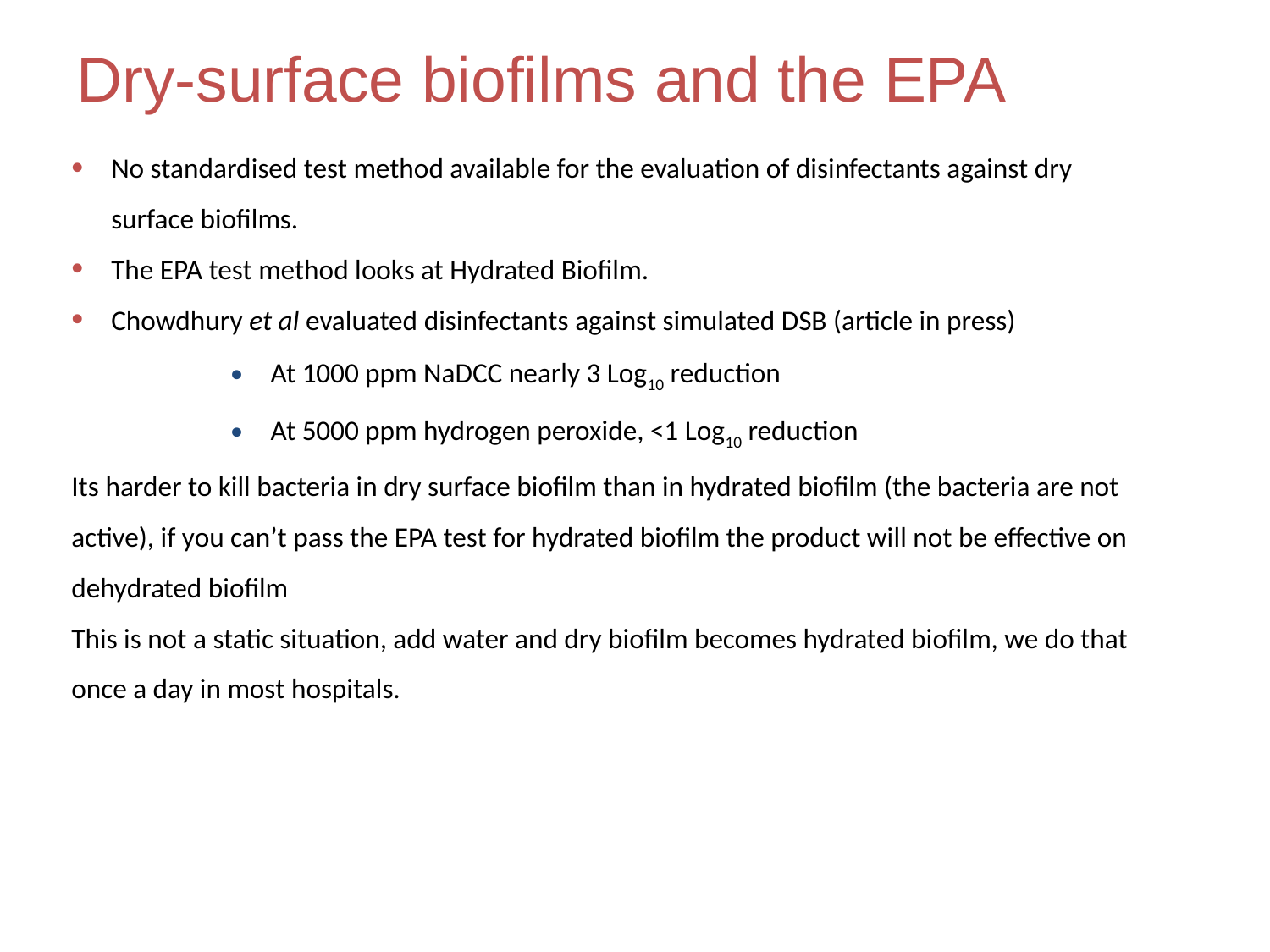

# Dry-surface biofilms and the EPA
No standardised test method available for the evaluation of disinfectants against dry surface biofilms.
The EPA test method looks at Hydrated Biofilm.
Chowdhury et al evaluated disinfectants against simulated DSB (article in press)
At 1000 ppm NaDCC nearly 3 Log10 reduction
At 5000 ppm hydrogen peroxide, <1 Log10 reduction
Its harder to kill bacteria in dry surface biofilm than in hydrated biofilm (the bacteria are not active), if you can’t pass the EPA test for hydrated biofilm the product will not be effective on dehydrated biofilm
This is not a static situation, add water and dry biofilm becomes hydrated biofilm, we do that once a day in most hospitals.